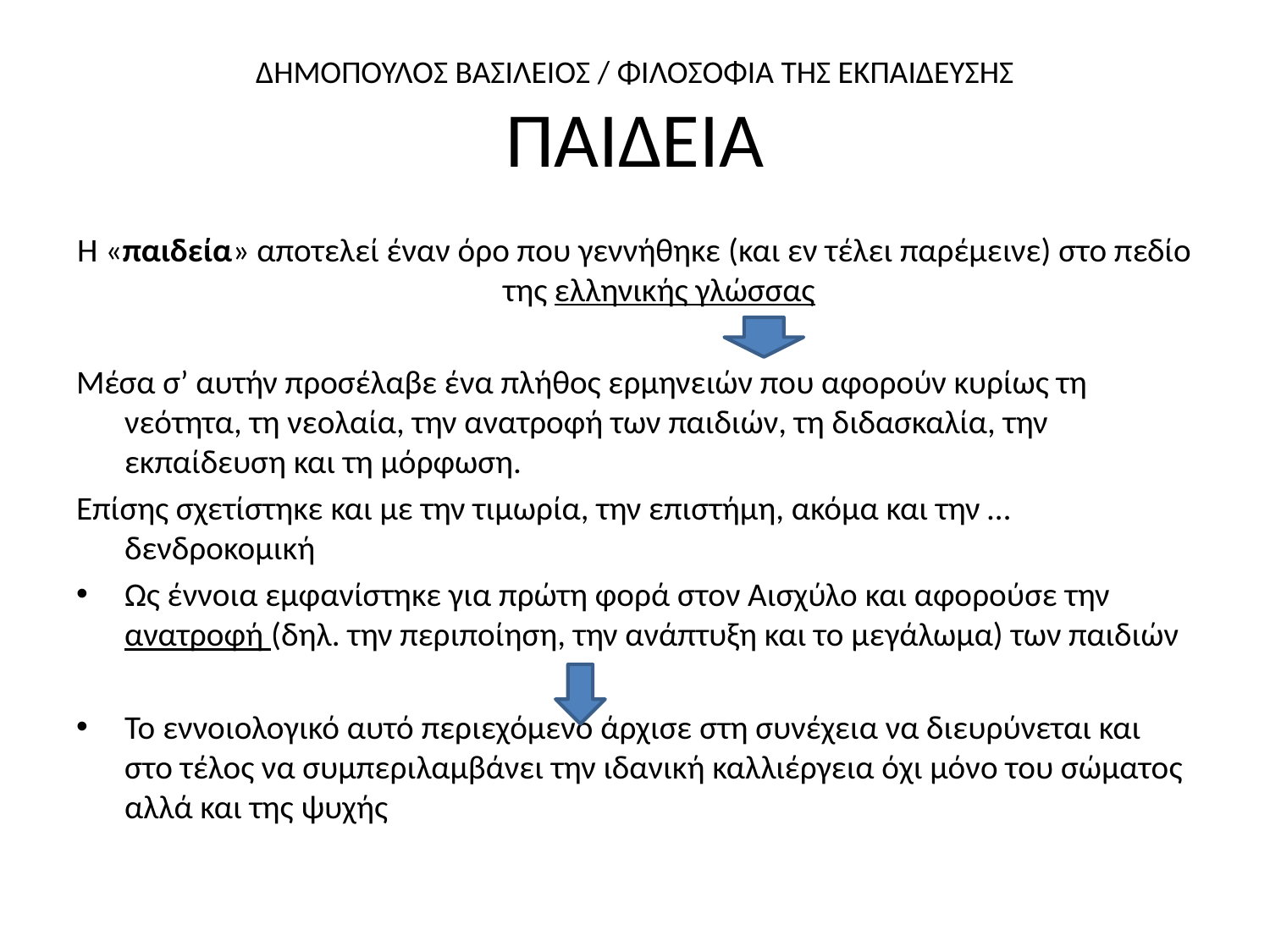

# ΔΗΜΟΠΟΥΛΟΣ ΒΑΣΙΛΕΙΟΣ / ΦΙΛΟΣΟΦΙΑ ΤΗΣ ΕΚΠΑΙΔΕΥΣΗΣ ΠΑΙΔΕΙΑ
Η «παιδεία» αποτελεί έναν όρο που γεννήθηκε (και εν τέλει παρέμεινε) στο πεδίο της ελληνικής γλώσσας

Μέσα σ’ αυτήν προσέλαβε ένα πλήθος ερμηνειών που αφορούν κυρίως τη νεότητα, τη νεολαία, την ανατροφή των παιδιών, τη διδασκαλία, την εκπαίδευση και τη μόρφωση.
Επίσης σχετίστηκε και με την τιμωρία, την επιστήμη, ακόμα και την …δενδροκομική
Ως έννοια εμφανίστηκε για πρώτη φορά στον Αισχύλο και αφορούσε την ανατροφή (δηλ. την περιποίηση, την ανάπτυξη και το μεγάλωμα) των παιδιών

Το εννοιολογικό αυτό περιεχόμενο άρχισε στη συνέχεια να διευρύνεται και στο τέλος να συμπεριλαμβάνει την ιδανική καλλιέργεια όχι μόνο του σώματος αλλά και της ψυχής